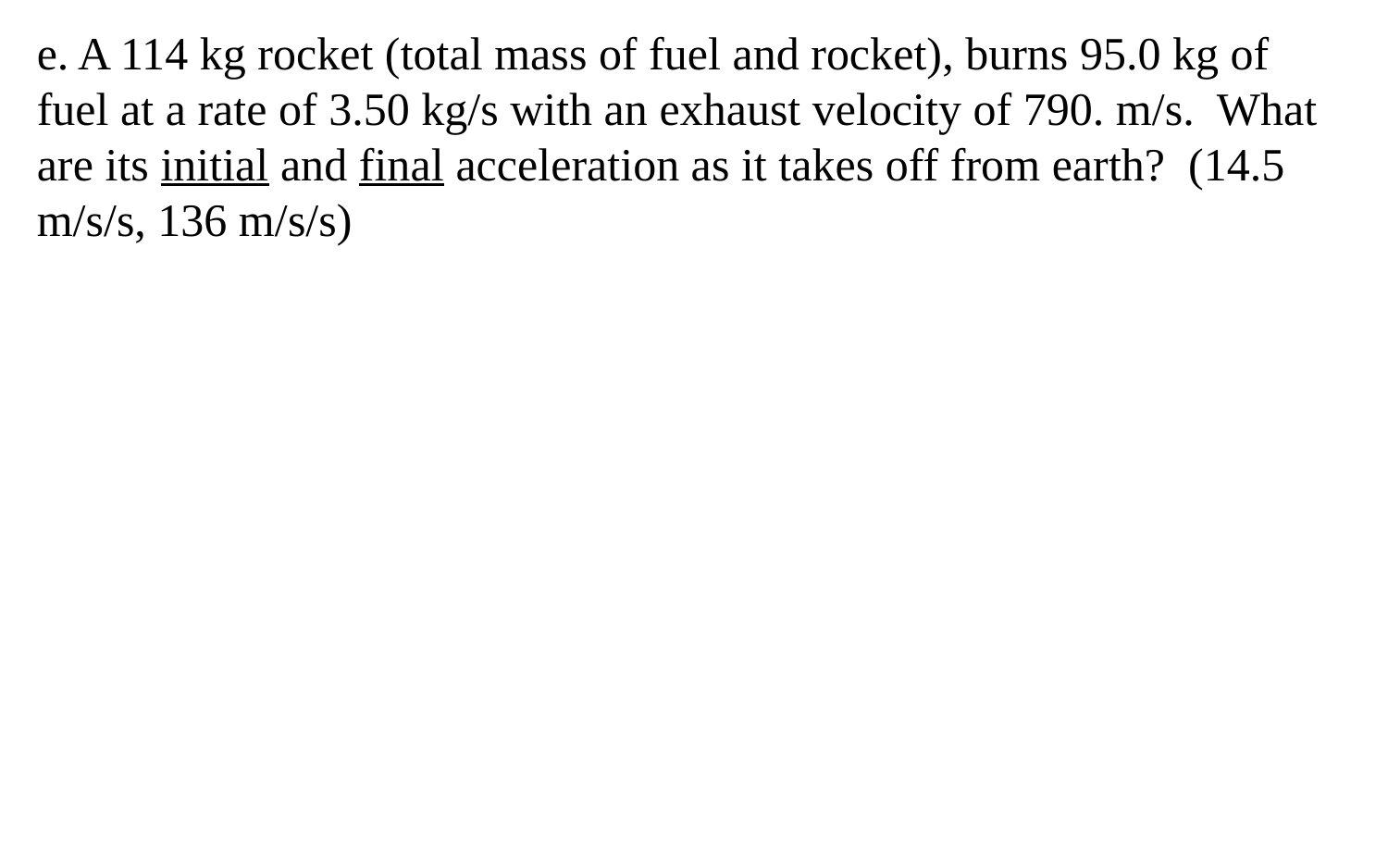

e. A 114 kg rocket (total mass of fuel and rocket), burns 95.0 kg of fuel at a rate of 3.50 kg/s with an exhaust velocity of 790. m/s.  What are its initial and final acceleration as it takes off from earth?  (14.5 m/s/s, 136 m/s/s)